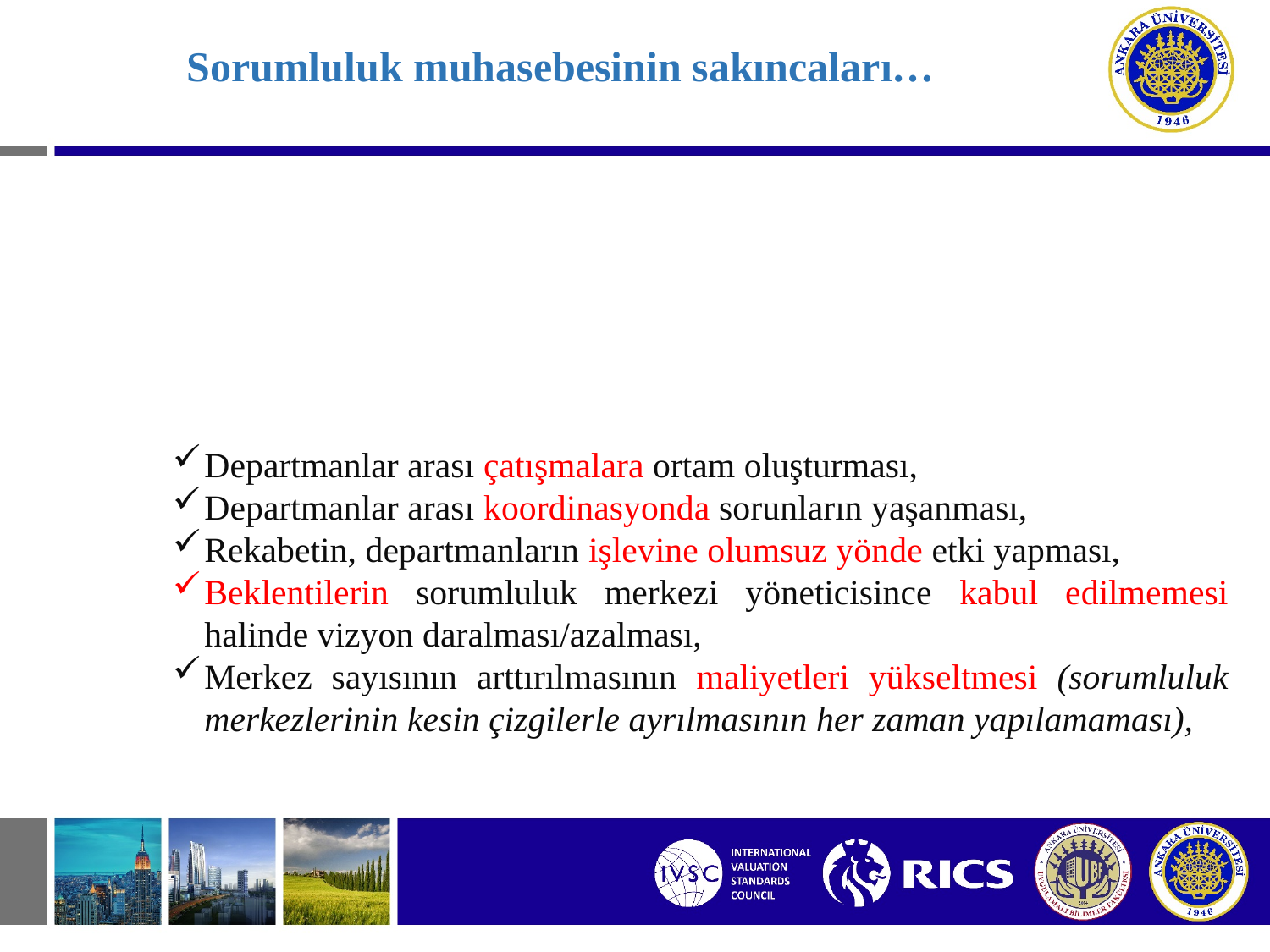

# Sorumluluk muhasebesinin sakıncaları…
Departmanlar arası çatışmalara ortam oluşturması,
Departmanlar arası koordinasyonda sorunların yaşanması,
Rekabetin, departmanların işlevine olumsuz yönde etki yapması,
Beklentilerin sorumluluk merkezi yöneticisince kabul edilmemesi halinde vizyon daralması/azalması,
Merkez sayısının arttırılmasının maliyetleri yükseltmesi (sorumluluk merkezlerinin kesin çizgilerle ayrılmasının her zaman yapılamaması),